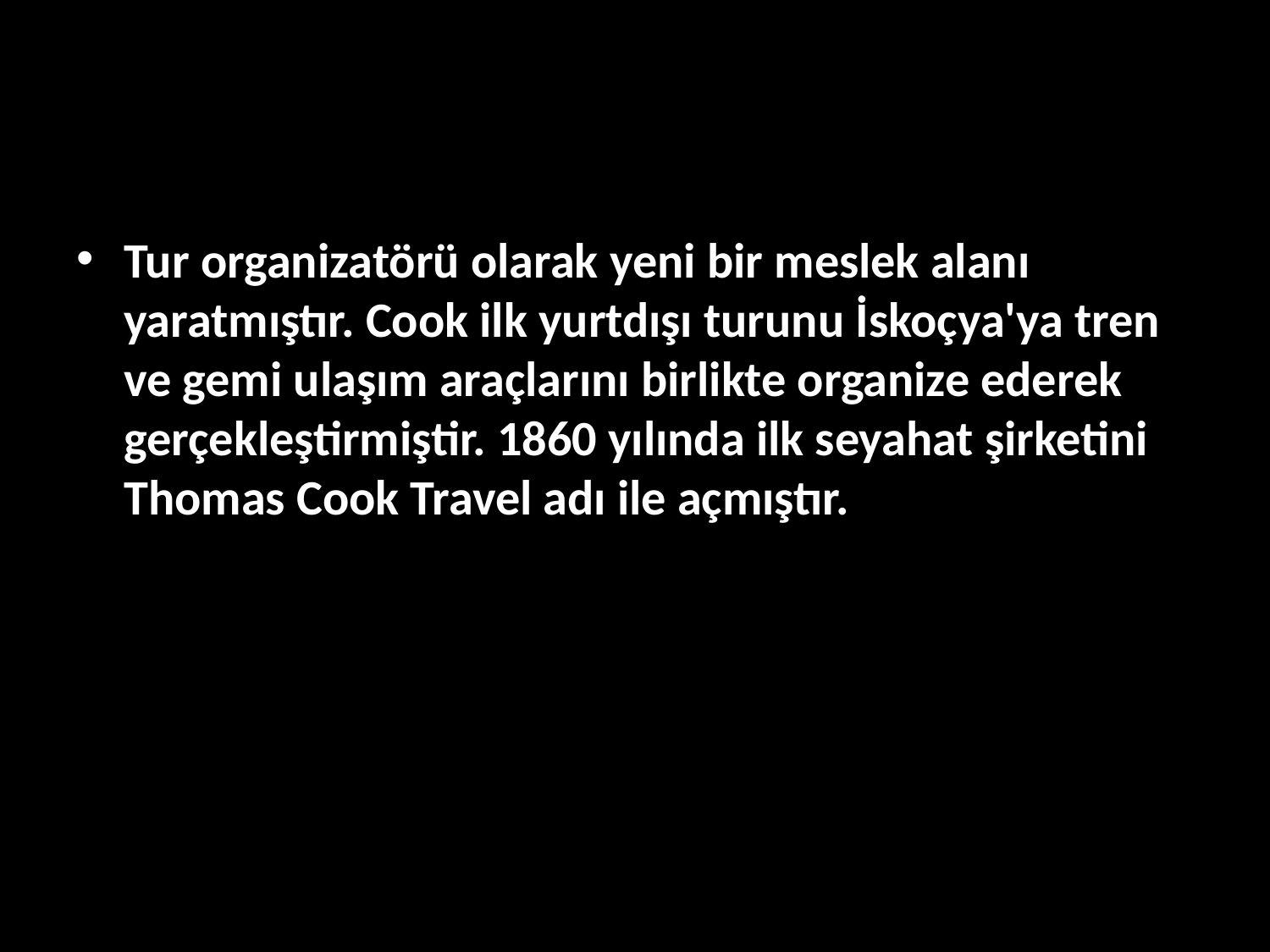

Tur organizatörü olarak yeni bir meslek alanı yaratmıştır. Cook ilk yurtdışı turunu İskoçya'ya tren ve gemi ulaşım araçlarını birlikte organize ederek gerçekleştirmiştir. 1860 yılında ilk seyahat şirketini Thomas Cook Travel adı ile açmıştır.